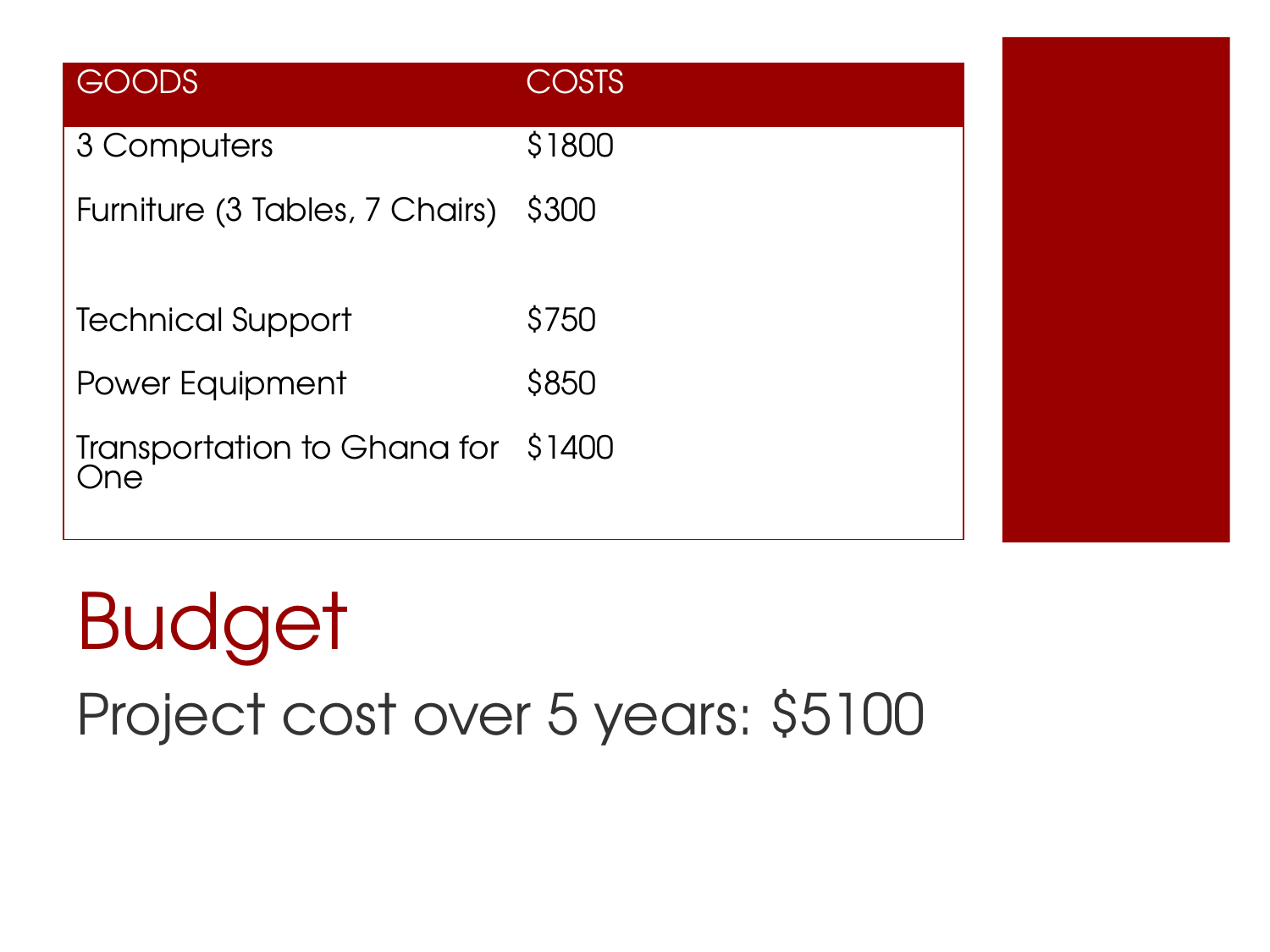

| GOODS | COSTS |
| --- | --- |
| 3 Computers | $1800 |
| Furniture (3 Tables, 7 Chairs) | $300 |
| Technical Support | $750 |
| Power Equipment | $850 |
| Transportation to Ghana for One | $1400 |
# Budget
Project cost over 5 years: $5100